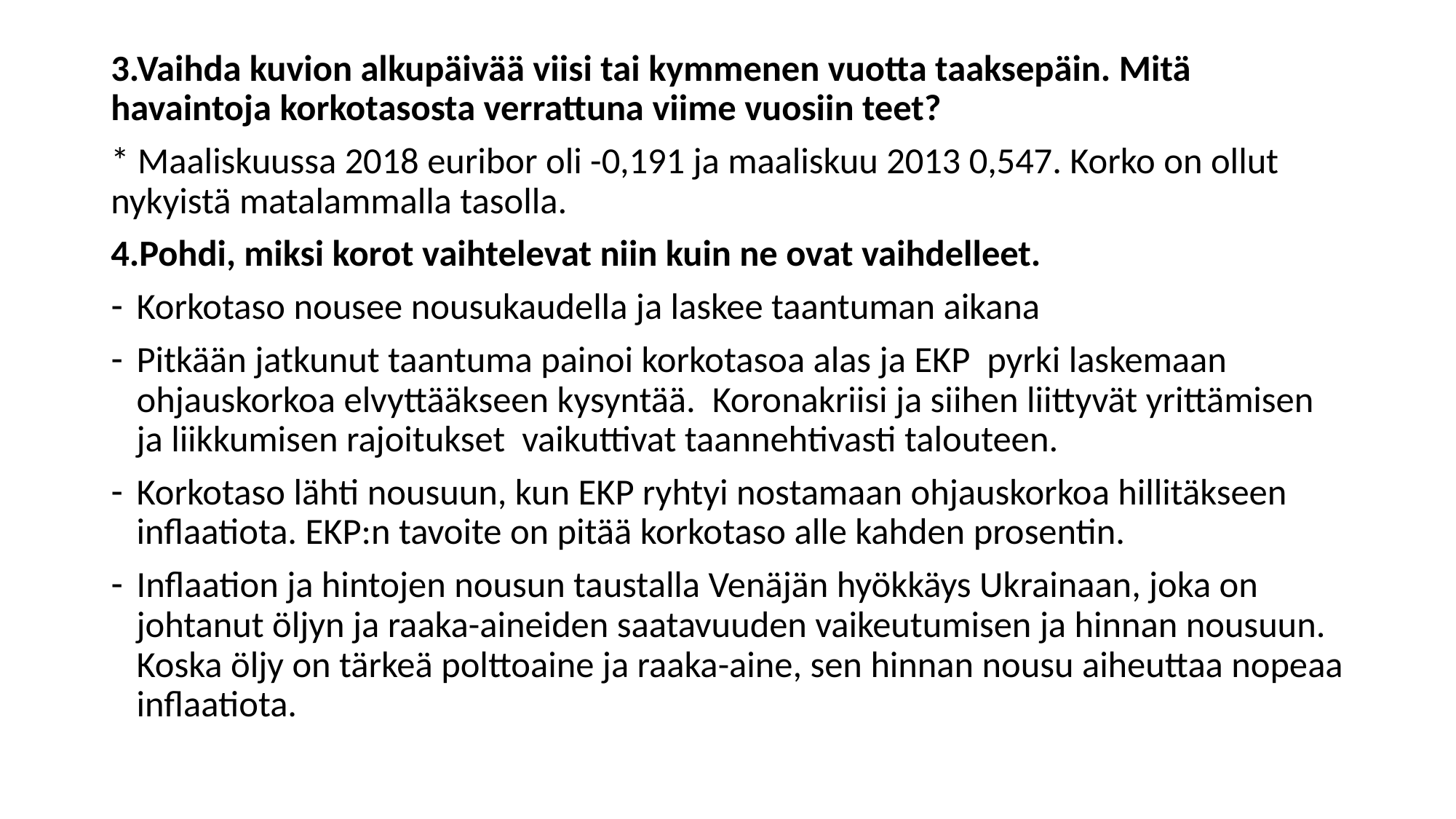

#
3.Vaihda kuvion alkupäivää viisi tai kymmenen vuotta taaksepäin. Mitä havaintoja korkotasosta verrattuna viime vuosiin teet?
* Maaliskuussa 2018 euribor oli -0,191 ja maaliskuu 2013 0,547. Korko on ollut nykyistä matalammalla tasolla.
4.Pohdi, miksi korot vaihtelevat niin kuin ne ovat vaihdelleet.
Korkotaso nousee nousukaudella ja laskee taantuman aikana
Pitkään jatkunut taantuma painoi korkotasoa alas ja EKP  pyrki laskemaan ohjauskorkoa elvyttääkseen kysyntää.  Koronakriisi ja siihen liittyvät yrittämisen ja liikkumisen rajoitukset  vaikuttivat taannehtivasti talouteen.
Korkotaso lähti nousuun, kun EKP ryhtyi nostamaan ohjauskorkoa hillitäkseen inflaatiota. EKP:n tavoite on pitää korkotaso alle kahden prosentin.
Inflaation ja hintojen nousun taustalla Venäjän hyökkäys Ukrainaan, joka on johtanut öljyn ja raaka-aineiden saatavuuden vaikeutumisen ja hinnan nousuun. Koska öljy on tärkeä polttoaine ja raaka-aine, sen hinnan nousu aiheuttaa nopeaa inflaatiota.